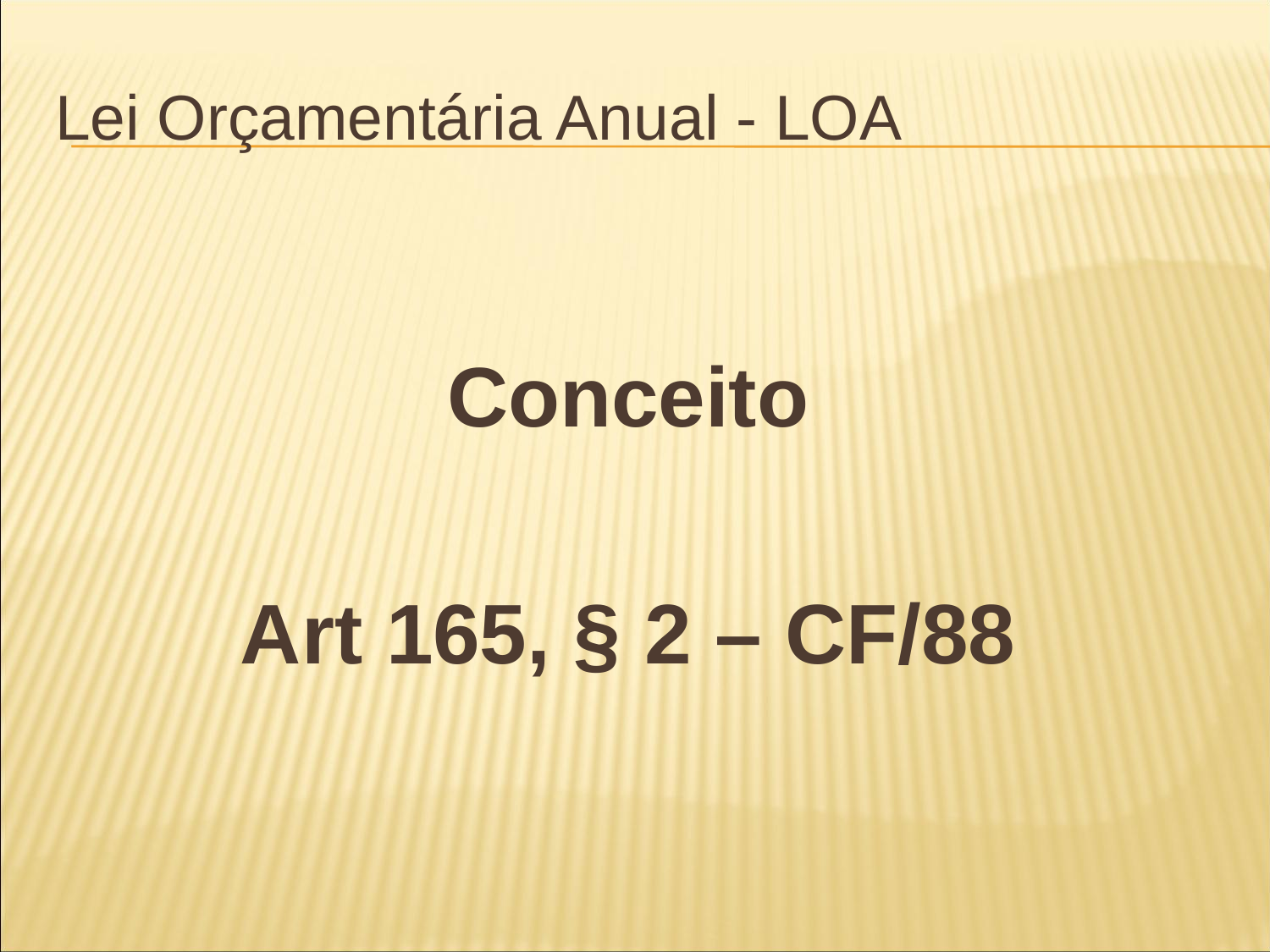

Lei Orçamentária Anual - LOA
Conceito

Art 165, § 2 – CF/88